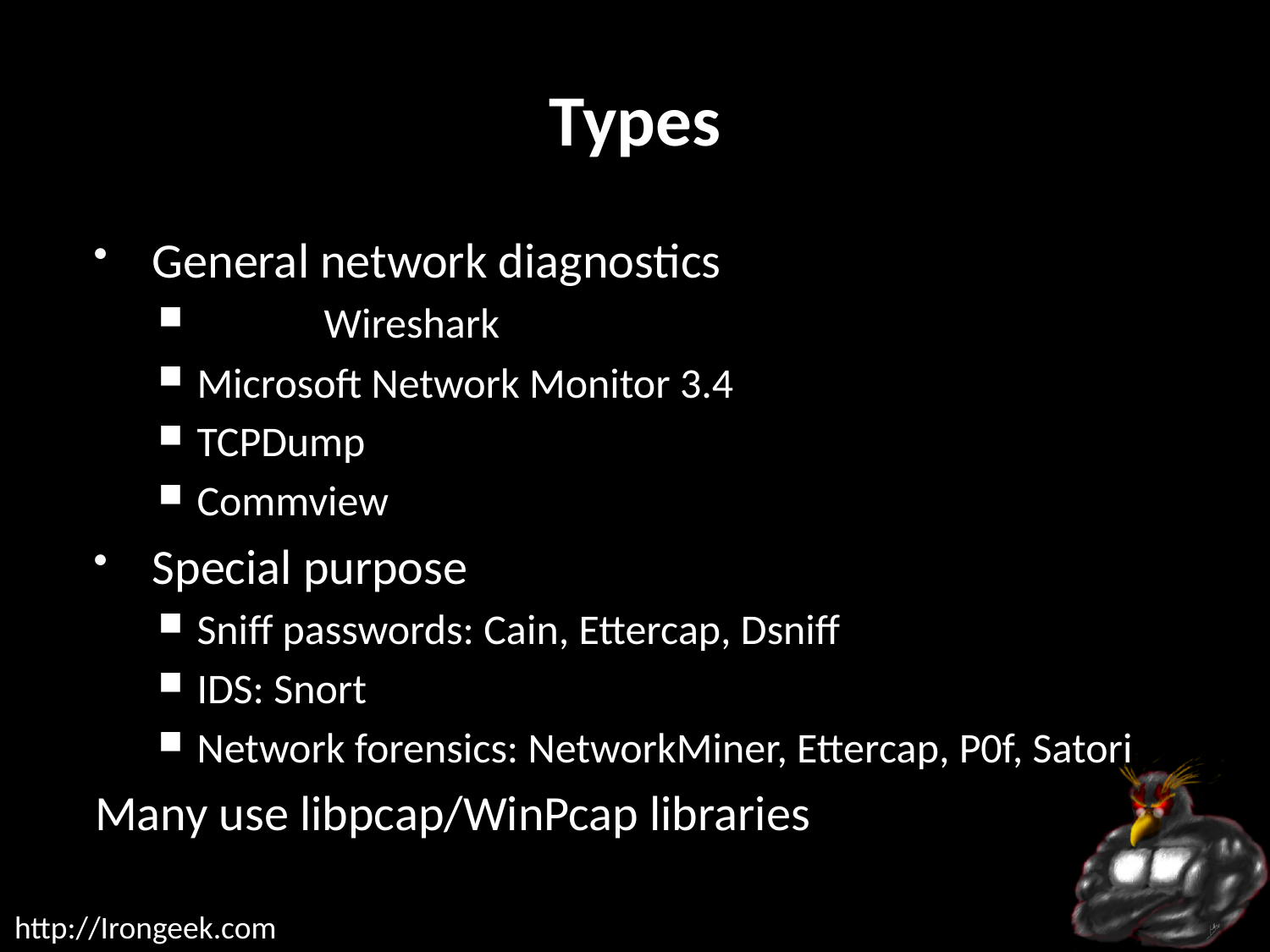

# Types
General network diagnostics
	Wireshark
Microsoft Network Monitor 3.4
TCPDump
Commview
Special purpose
Sniff passwords: Cain, Ettercap, Dsniff
IDS: Snort
Network forensics: NetworkMiner, Ettercap, P0f, Satori
Many use libpcap/WinPcap libraries